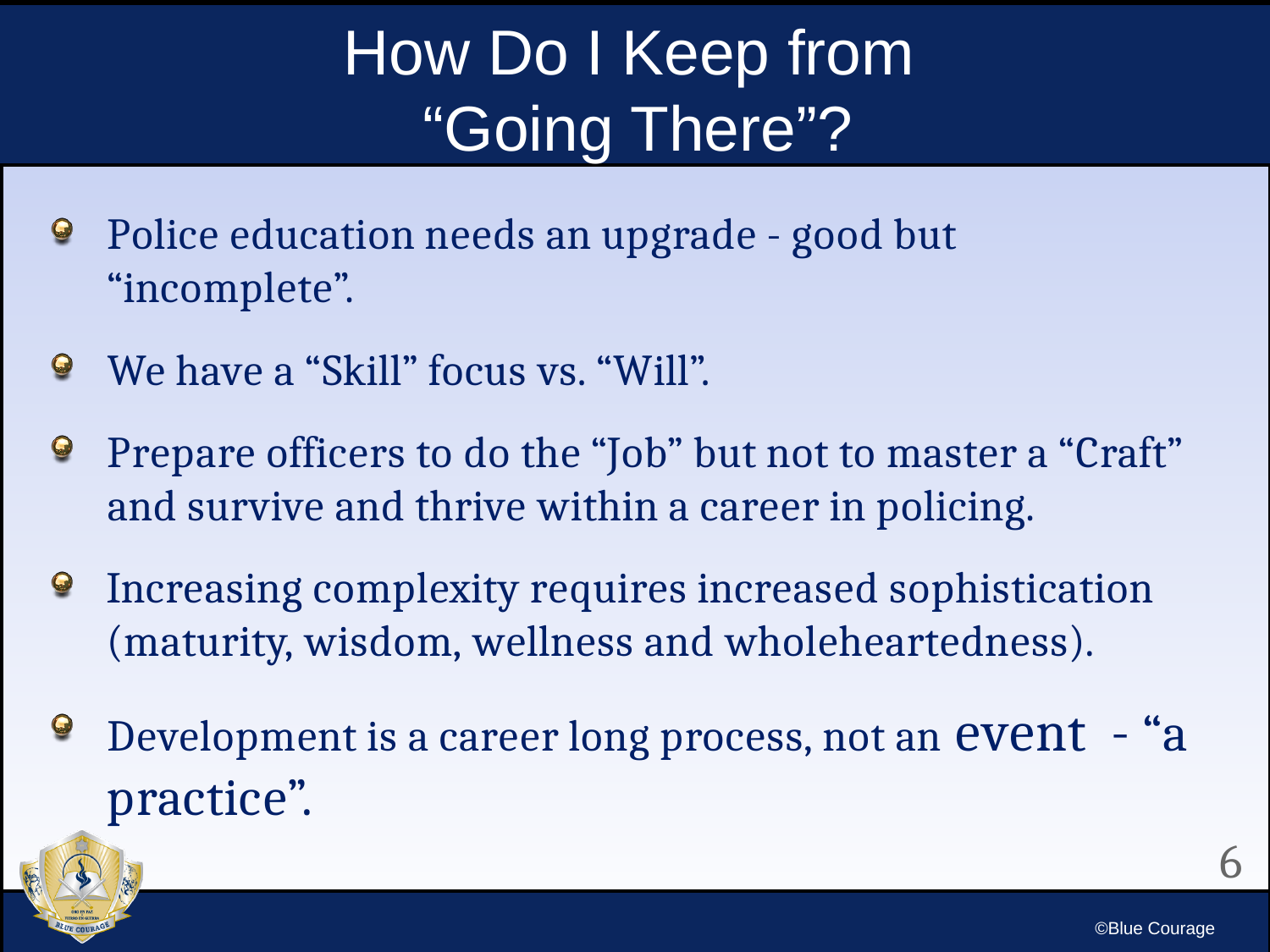

# How Do I Keep from “Going There”?
Police education needs an upgrade - good but “incomplete”.
We have a “Skill” focus vs. “Will”.
Prepare officers to do the “Job” but not to master a “Craft” and survive and thrive within a career in policing.
Increasing complexity requires increased sophistication (maturity, wisdom, wellness and wholeheartedness).
Development is a career long process, not an event  - “a practice”.
6